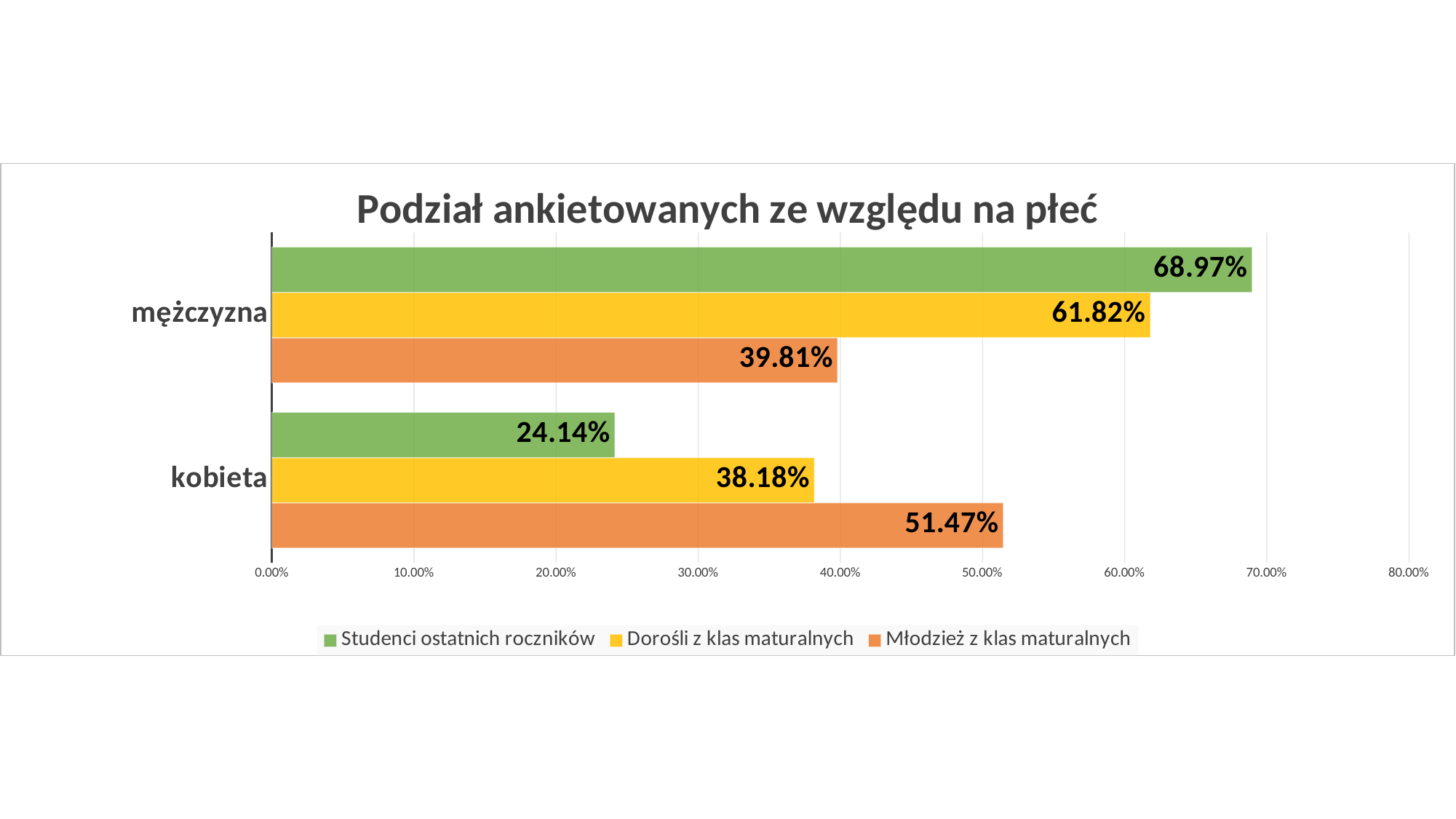

### Chart: Podział ankietowanych ze względu na płeć

| Category | Młodzież z klas maturalnych | Dorośli z klas maturalnych | Studenci ostatnich roczników |
|---|---|---|---|
| kobieta | 0.5147 | 0.3818 | 0.2414 |
| mężczyzna | 0.3981 | 0.6182 | 0.6897 |